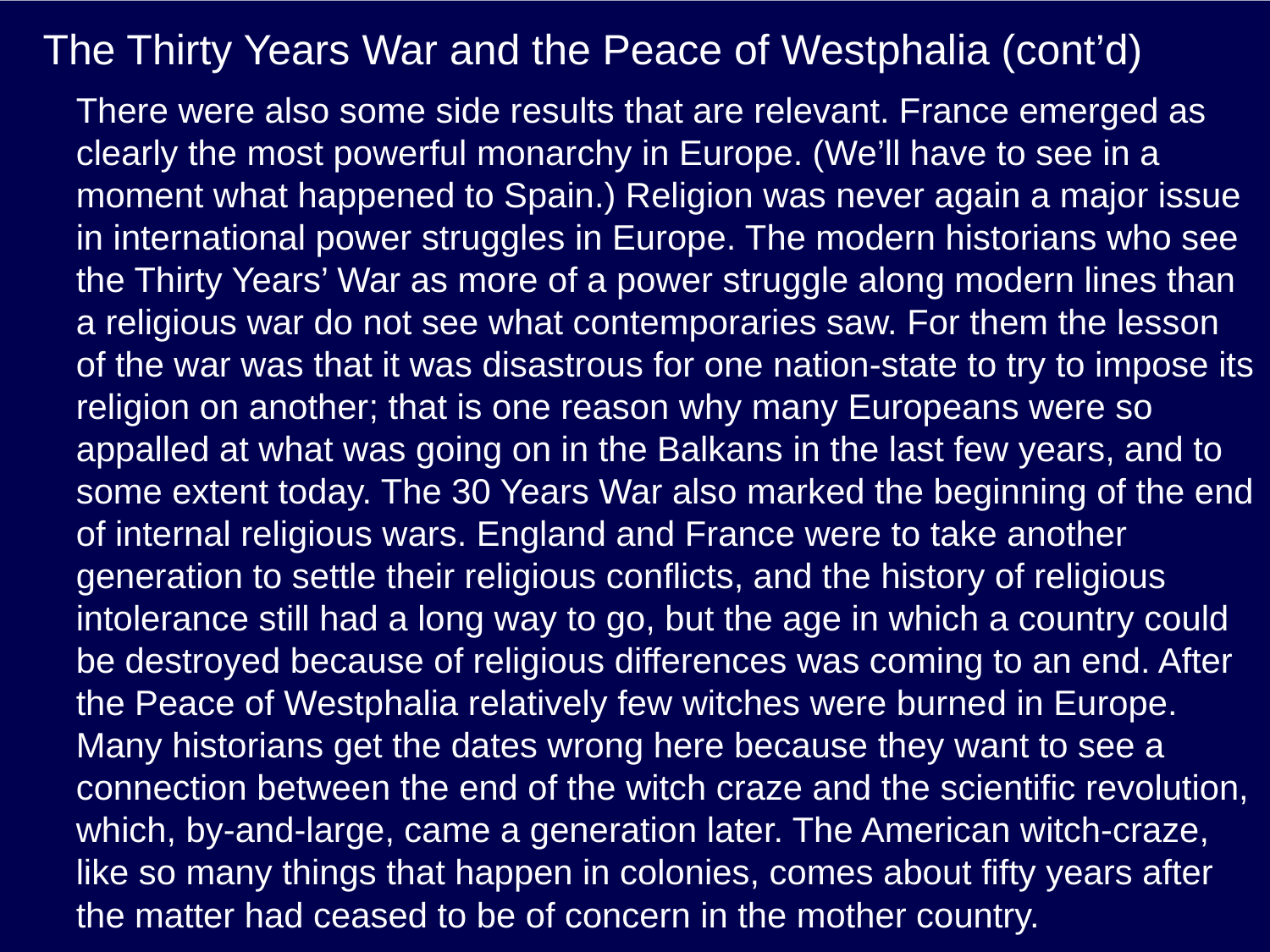

# The Thirty Years War and the Peace of Westphalia (cont’d)
There were also some side results that are relevant. France emerged as clearly the most powerful monarchy in Europe. (We’ll have to see in a moment what happened to Spain.) Religion was never again a major issue in international power struggles in Europe. The modern historians who see the Thirty Years’ War as more of a power struggle along modern lines than a religious war do not see what contemporaries saw. For them the lesson of the war was that it was disastrous for one nation-state to try to impose its religion on another; that is one reason why many Europeans were so appalled at what was going on in the Balkans in the last few years, and to some extent today. The 30 Years War also marked the beginning of the end of internal religious wars. England and France were to take another generation to settle their religious conflicts, and the history of religious intolerance still had a long way to go, but the age in which a country could be destroyed because of religious differences was coming to an end. After the Peace of Westphalia relatively few witches were burned in Europe. Many historians get the dates wrong here because they want to see a connection between the end of the witch craze and the scientific revolution, which, by-and-large, came a generation later. The American witch-craze, like so many things that happen in colonies, comes about fifty years after the matter had ceased to be of concern in the mother country.